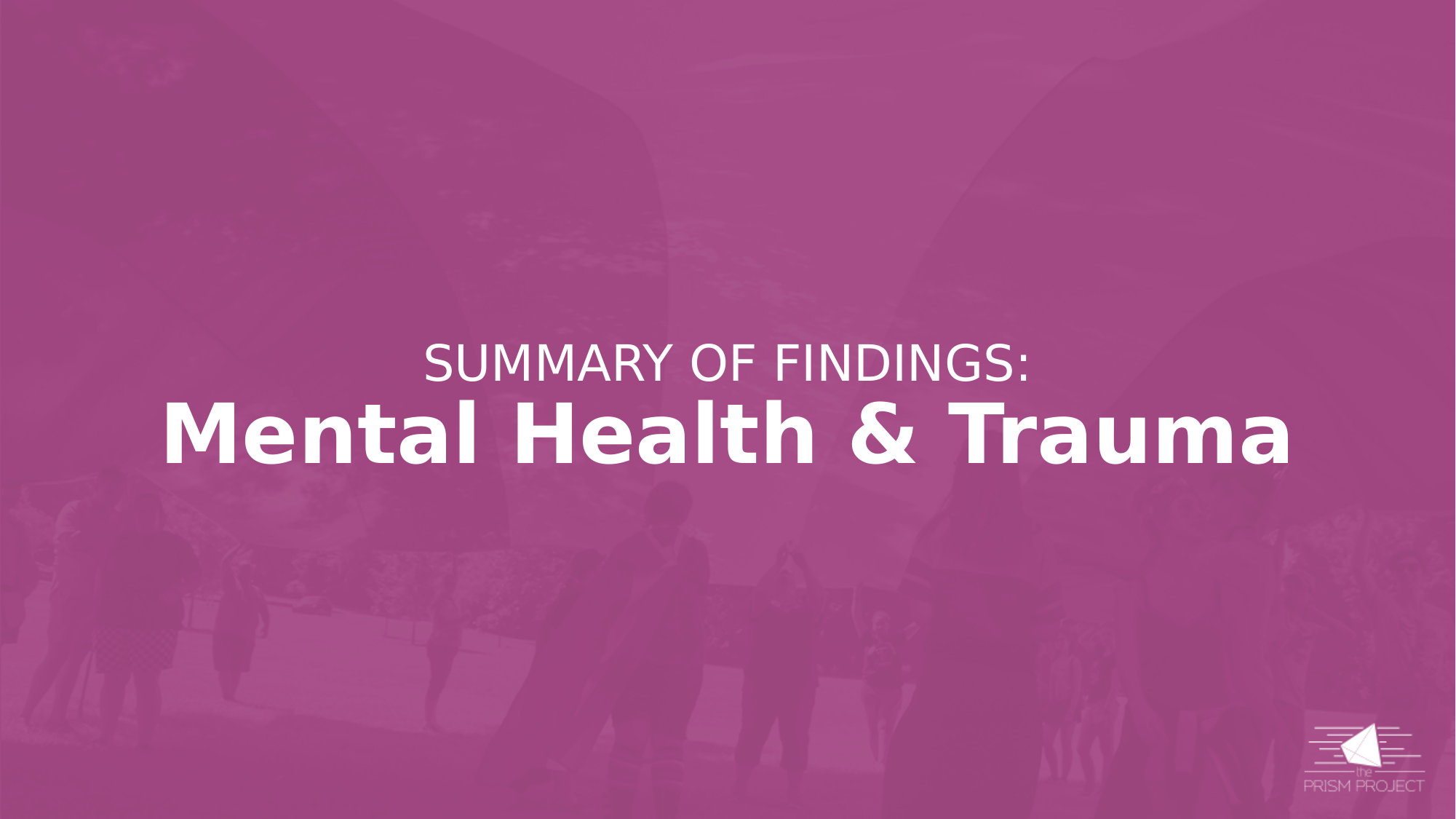

# SUMMARY OF FINDINGS: Mental Health & Trauma